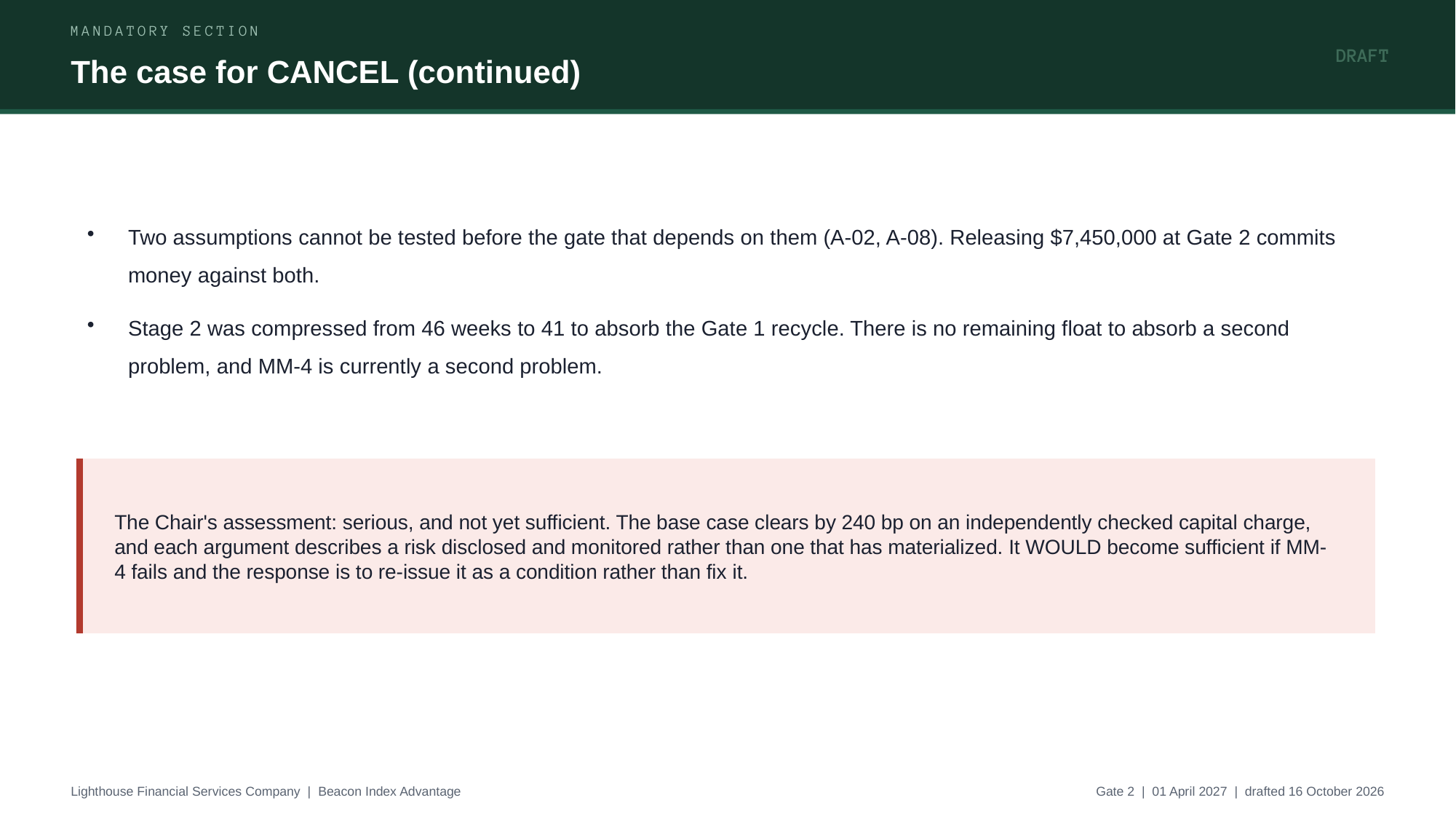

MANDATORY SECTION
DRAFT
The case for CANCEL (continued)

Two assumptions cannot be tested before the gate that depends on them (A-02, A-08). Releasing $7,450,000 at Gate 2 commits money against both.
Stage 2 was compressed from 46 weeks to 41 to absorb the Gate 1 recycle. There is no remaining float to absorb a second problem, and MM-4 is currently a second problem.

The Chair's assessment: serious, and not yet sufficient. The base case clears by 240 bp on an independently checked capital charge, and each argument describes a risk disclosed and monitored rather than one that has materialized. It WOULD become sufficient if MM-4 fails and the response is to re-issue it as a condition rather than fix it.
Lighthouse Financial Services Company  |  Beacon Index Advantage
Gate 2  |  01 April 2027  |  drafted 16 October 2026